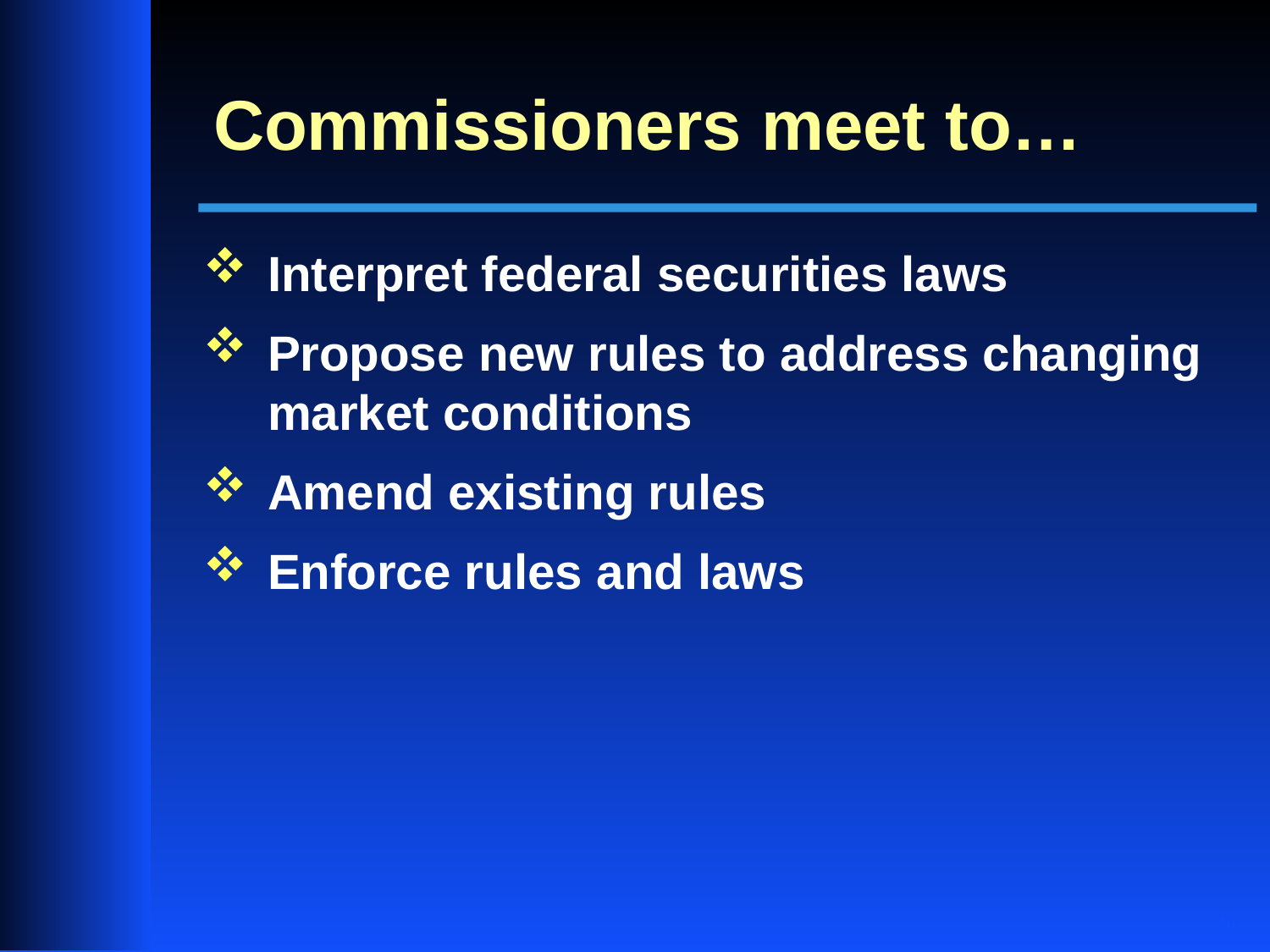

# Commissioners meet to…
Interpret federal securities laws
Propose new rules to address changing market conditions
Amend existing rules
Enforce rules and laws